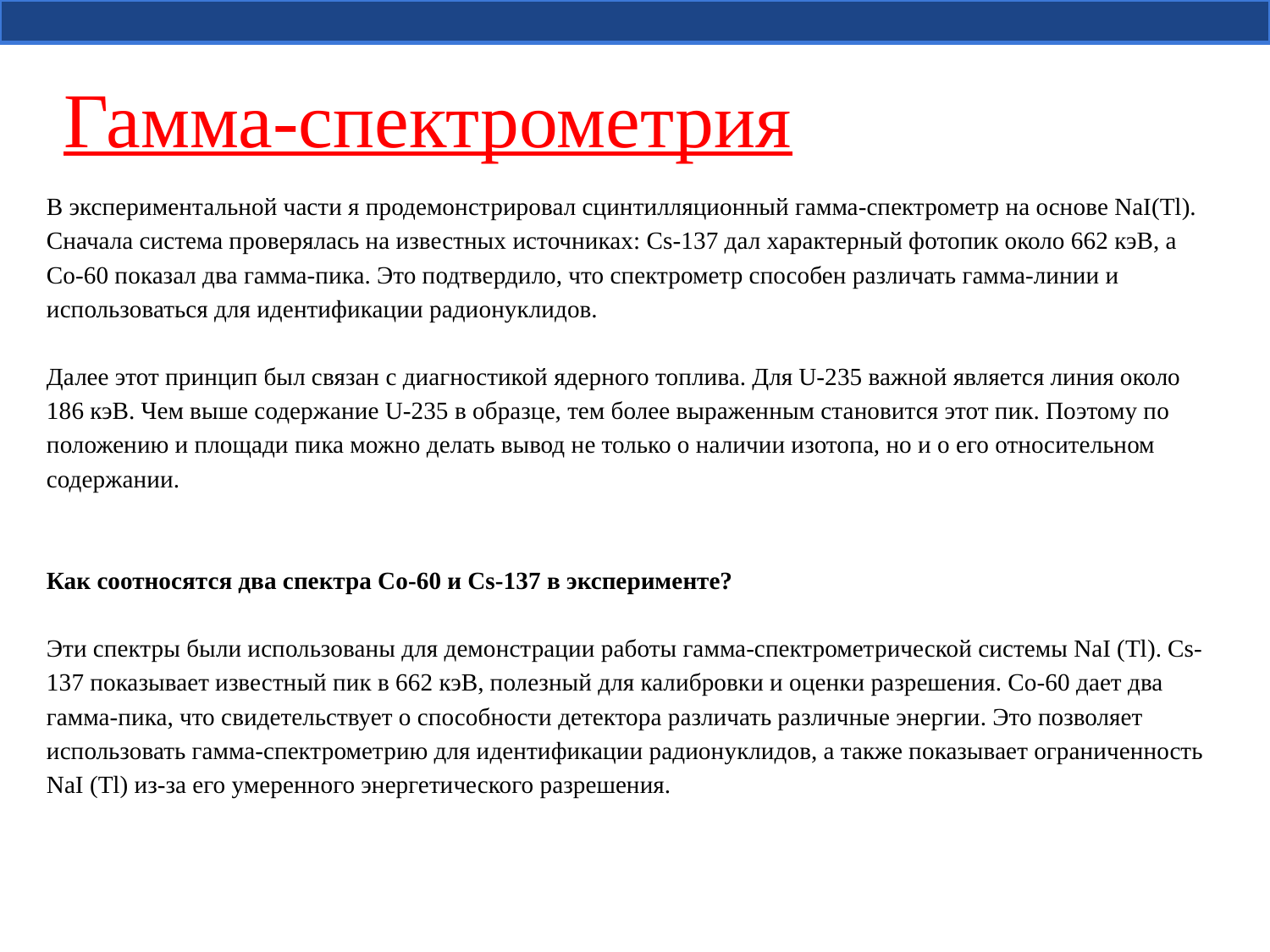

# Гамма-спектрометрия

В экспериментальной части я продемонстрировал сцинтилляционный гамма-спектрометр на основе NaI(Tl). Сначала система проверялась на известных источниках: Cs-137 дал характерный фотопик около 662 кэВ, а Co-60 показал два гамма-пика. Это подтвердило, что спектрометр способен различать гамма-линии и использоваться для идентификации радионуклидов.

Далее этот принцип был связан с диагностикой ядерного топлива. Для U-235 важной является линия около 186 кэВ. Чем выше содержание U-235 в образце, тем более выраженным становится этот пик. Поэтому по положению и площади пика можно делать вывод не только о наличии изотопа, но и о его относительном содержании.

Как соотносятся два спектра Co-60 и Cs-137 в эксперименте?

Эти спектры были использованы для демонстрации работы гамма-спектрометрической системы NaI (Tl). Cs-137 показывает известный пик в 662 кэВ, полезный для калибровки и оценки разрешения. Co-60 дает два гамма-пика, что свидетельствует о способности детектора различать различные энергии. Это позволяет использовать гамма-спектрометрию для идентификации радионуклидов, а также показывает ограниченность NaI (Tl) из-за его умеренного энергетического разрешения.